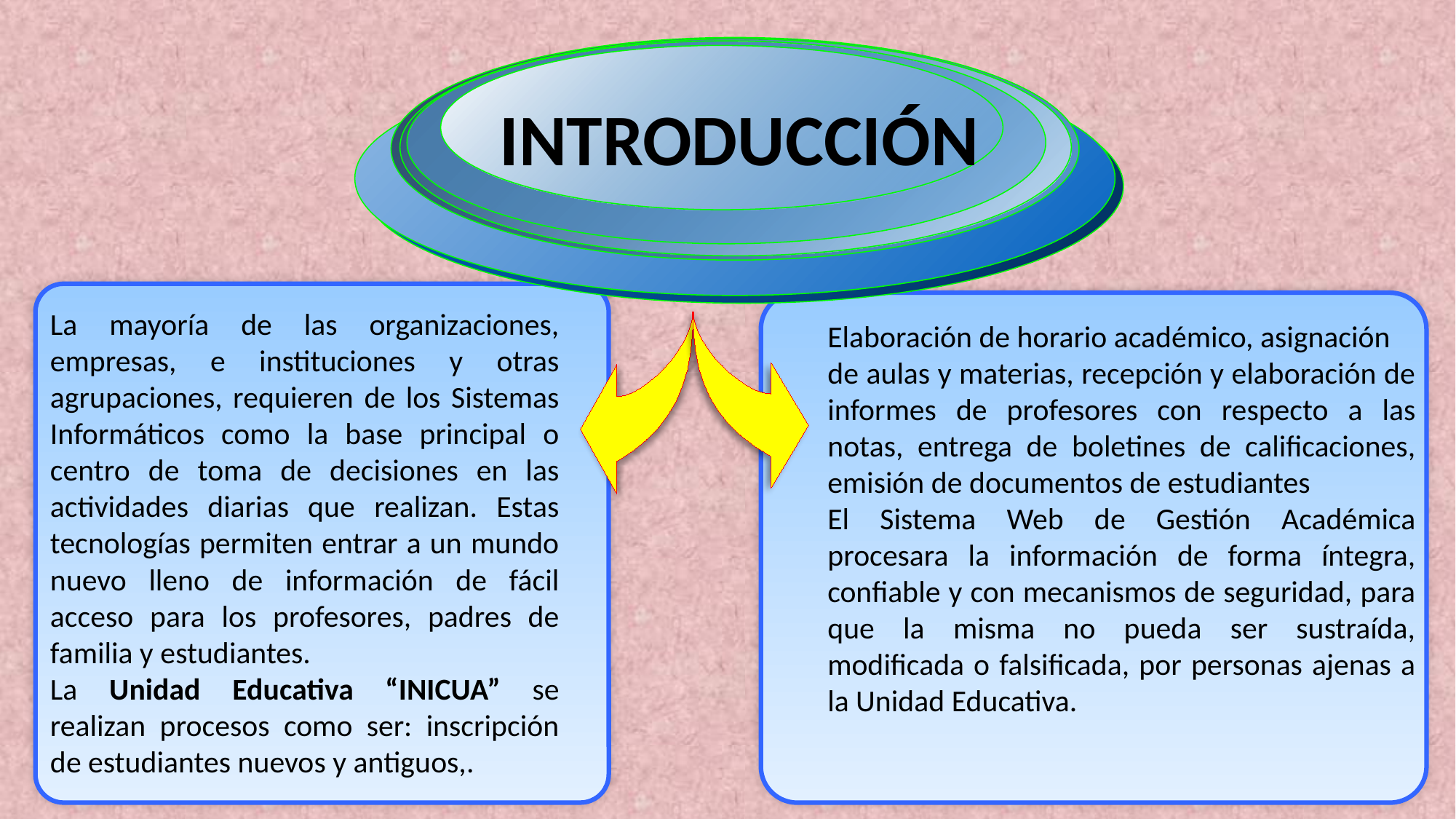

INTRODUCCIÓN

La mayoría de las organizaciones, empresas, e instituciones y otras agrupaciones, requieren de los Sistemas Informáticos como la base principal o centro de toma de decisiones en las actividades diarias que realizan. Estas tecnologías permiten entrar a un mundo nuevo lleno de información de fácil acceso para los profesores, padres de familia y estudiantes.
La Unidad Educativa “INICUA” se realizan procesos como ser: inscripción de estudiantes nuevos y antiguos,.
Elaboración de horario académico, asignación
de aulas y materias, recepción y elaboración de informes de profesores con respecto a las notas, entrega de boletines de calificaciones, emisión de documentos de estudiantes
El Sistema Web de Gestión Académica procesara la información de forma íntegra, confiable y con mecanismos de seguridad, para que la misma no pueda ser sustraída, modificada o falsificada, por personas ajenas a la Unidad Educativa.